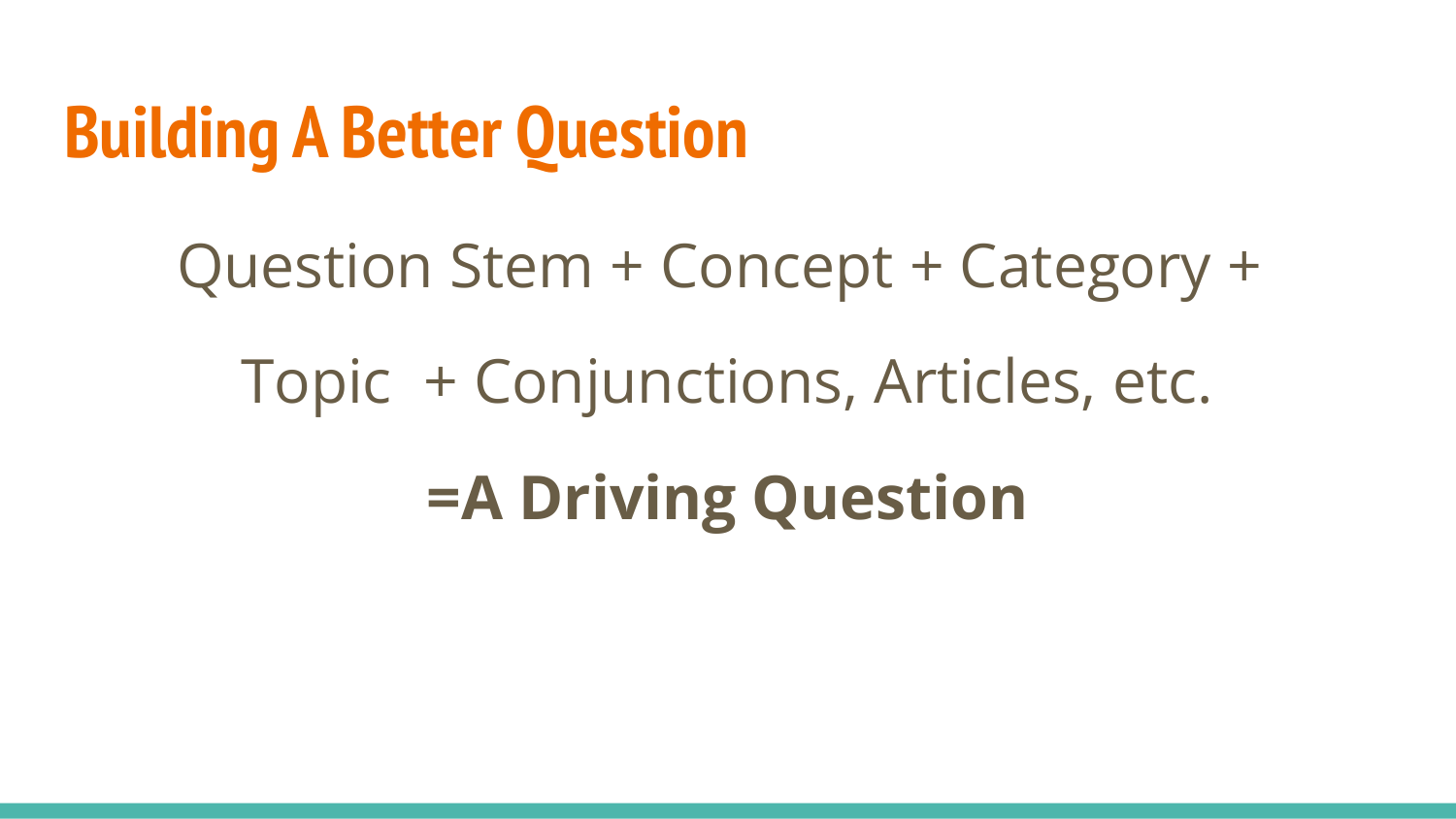

# Building A Better Question

Question Stem + Concept + Category +
Topic  + Conjunctions, Articles, etc.
=A Driving Question